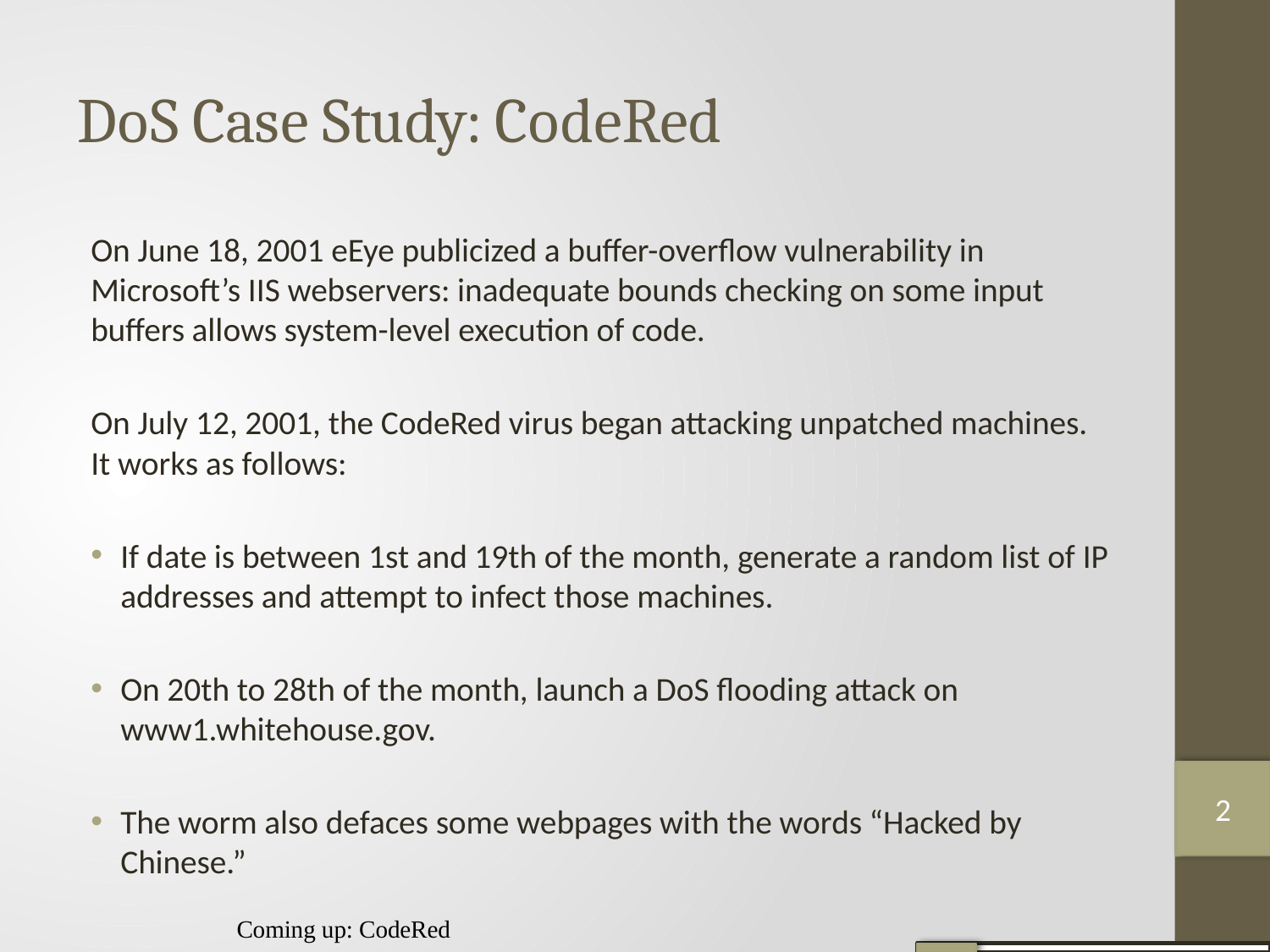

# DoS Case Study: CodeRed
On June 18, 2001 eEye publicized a buﬀer-overﬂow vulnerability in Microsoft’s IIS webservers: inadequate bounds checking on some input buﬀers allows system-level execution of code.

On July 12, 2001, the CodeRed virus began attacking unpatched machines. It works as follows:

If date is between 1st and 19th of the month, generate a random list of IP addresses and attempt to infect those machines.

On 20th to 28th of the month, launch a DoS ﬂooding attack on www1.whitehouse.gov.

The worm also defaces some webpages with the words “Hacked by Chinese.”
2
Coming up: CodeRed